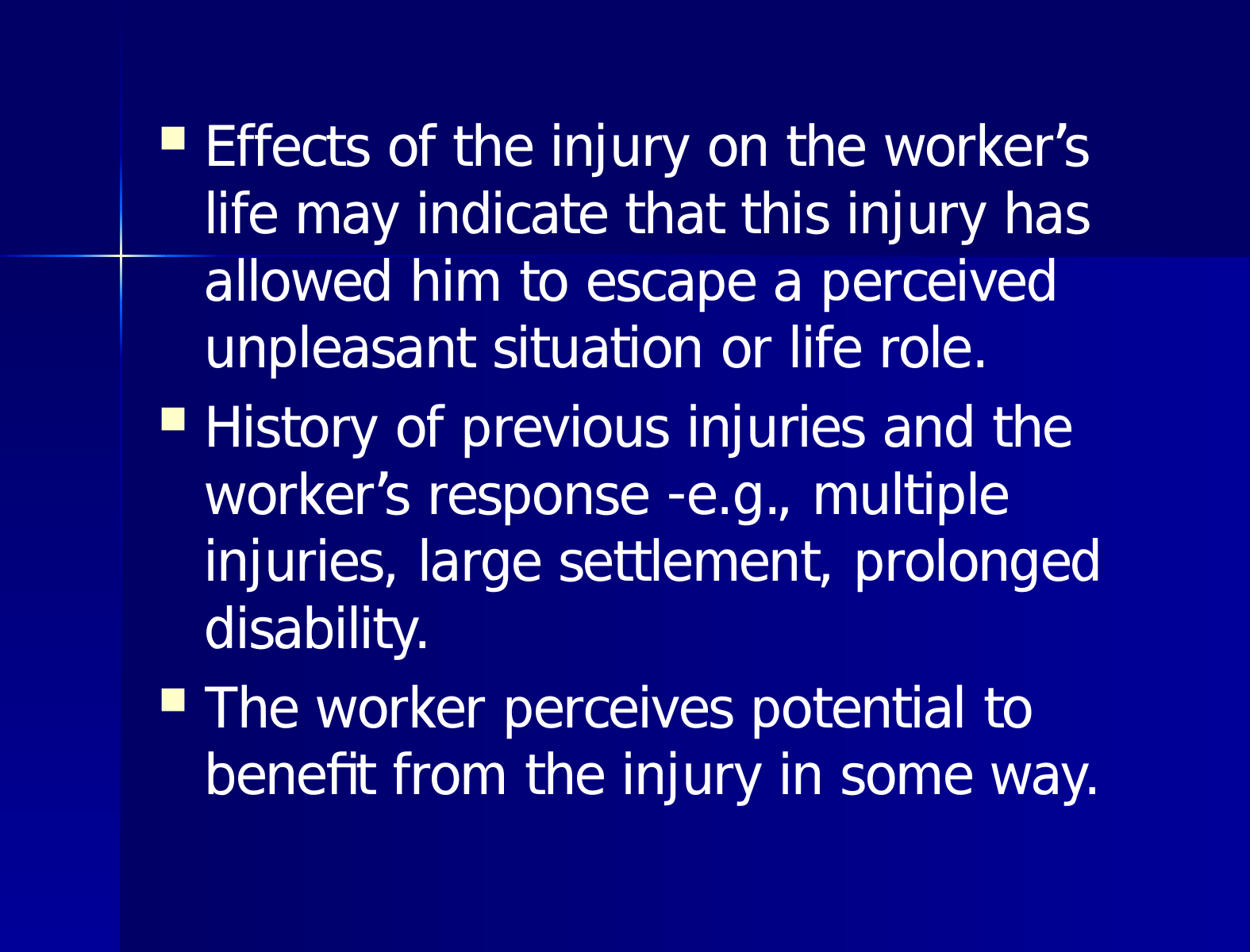

Effects of the injury on the worker’s life may indicate that this injury has allowed him to escape a perceived unpleasant situation or life role.
History of previous injuries and the worker’s response -e.g., multiple injuries, large settlement, prolonged disability.
The worker perceives potential to benefit from the injury in some way.